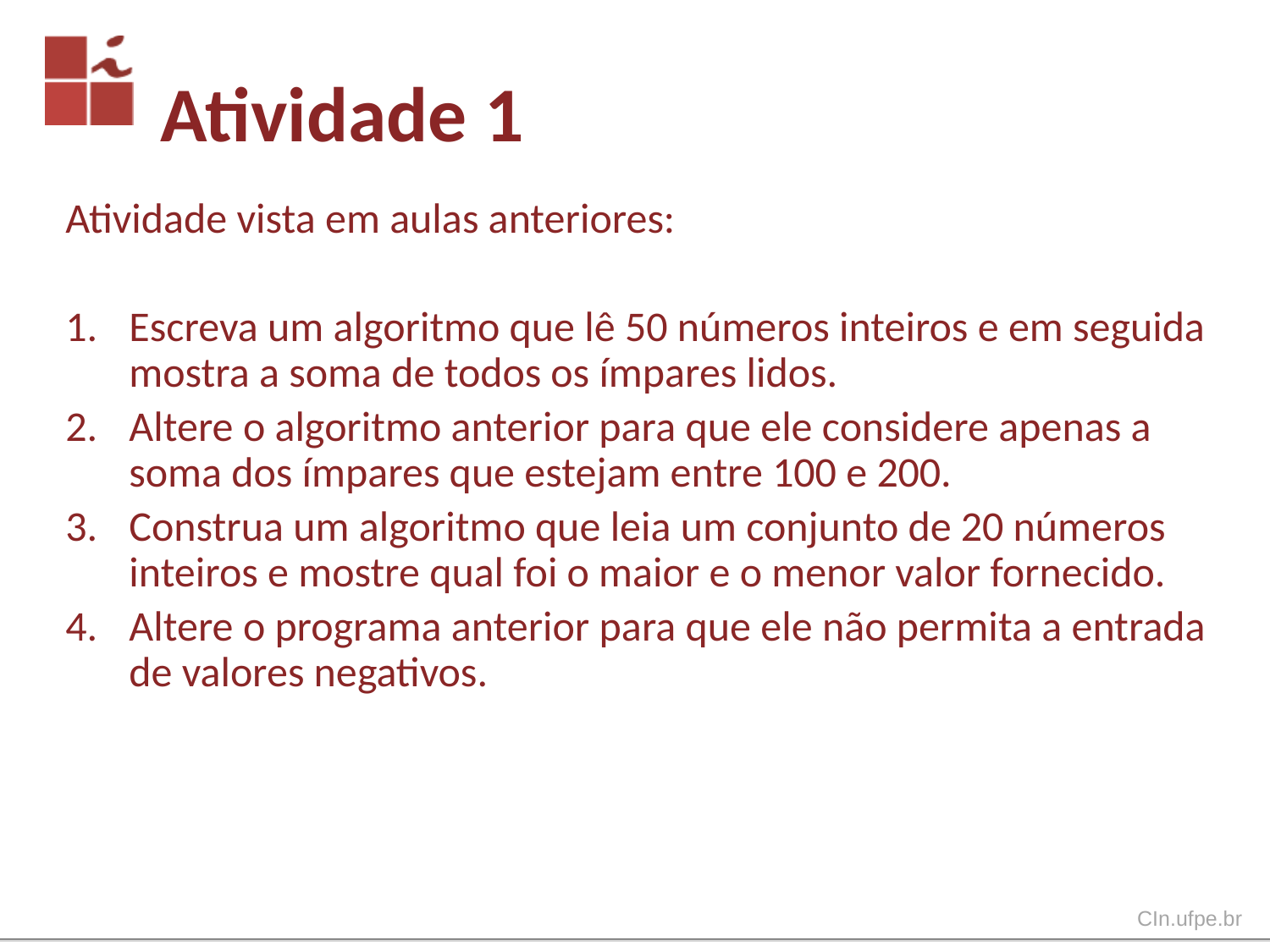

# Atividade 1
Atividade vista em aulas anteriores:

Escreva um algoritmo que lê 50 números inteiros e em seguida mostra a soma de todos os ímpares lidos.
Altere o algoritmo anterior para que ele considere apenas a soma dos ímpares que estejam entre 100 e 200.
Construa um algoritmo que leia um conjunto de 20 números inteiros e mostre qual foi o maior e o menor valor fornecido.
Altere o programa anterior para que ele não permita a entrada de valores negativos.